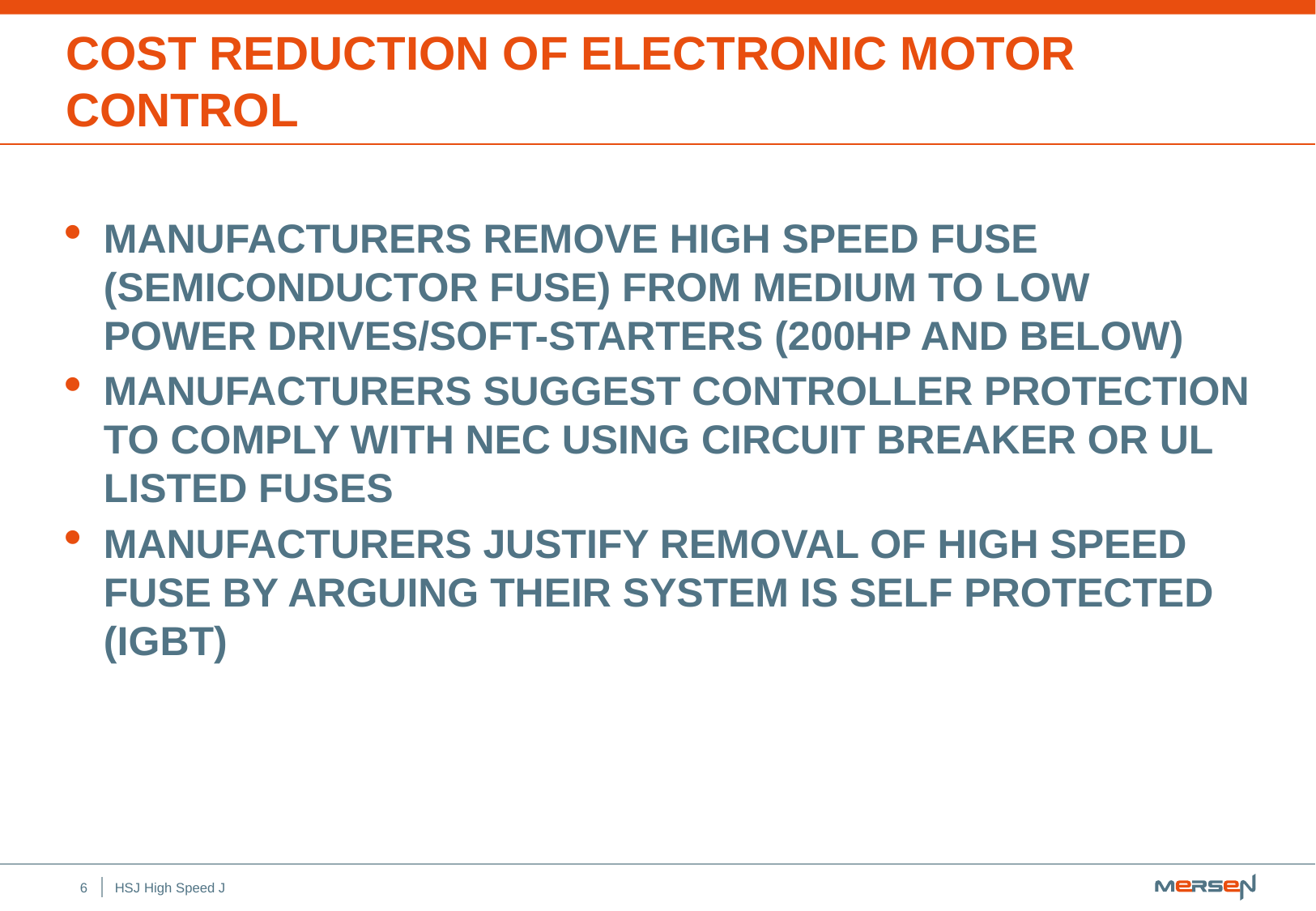

# Cost Reduction of Electronic Motor Control
Manufacturers remove high speed fuse (Semiconductor fuse) from medium to low power Drives/Soft-starters (200HP and below)
Manufacturers suggest controller protection to comply with NEC using Circuit Breaker or UL listed fuses
Manufacturers justify removal of high speed fuse by arguing their system is self protected (IGBT)